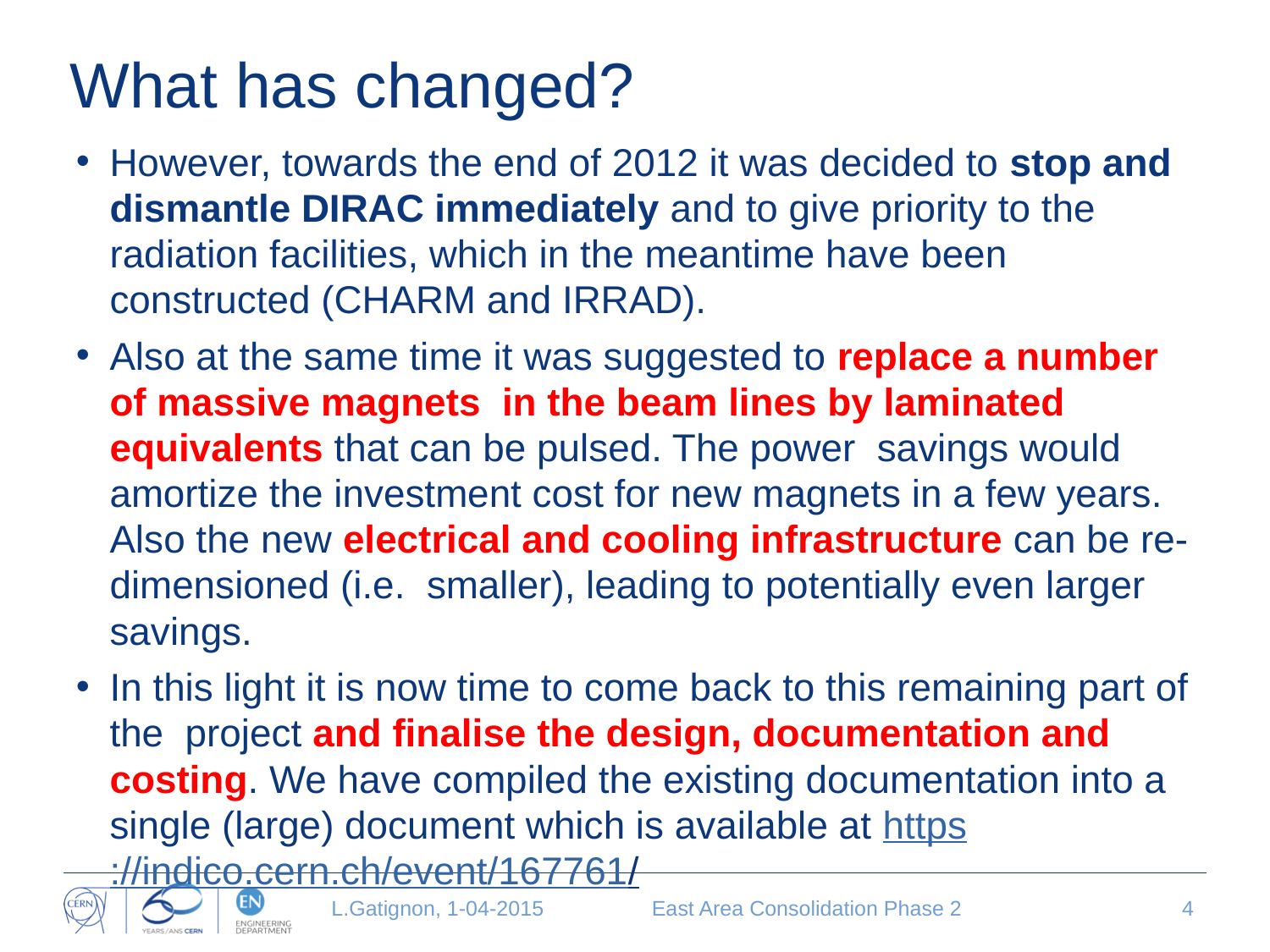

# What has changed?
However, towards the end of 2012 it was decided to stop and dismantle DIRAC immediately and to give priority to the radiation facilities, which in the meantime have been constructed (CHARM and IRRAD).
Also at the same time it was suggested to replace a number of massive magnets  in the beam lines by laminated equivalents that can be pulsed. The power  savings would amortize the investment cost for new magnets in a few years.  Also the new electrical and cooling infrastructure can be re-dimensioned (i.e.  smaller), leading to potentially even larger savings.
In this light it is now time to come back to this remaining part of the  project and finalise the design, documentation and costing. We have compiled the existing documentation into a single (large) document which is available at https://indico.cern.ch/event/167761/

L.Gatignon, 1-04-2015
East Area Consolidation Phase 2
4